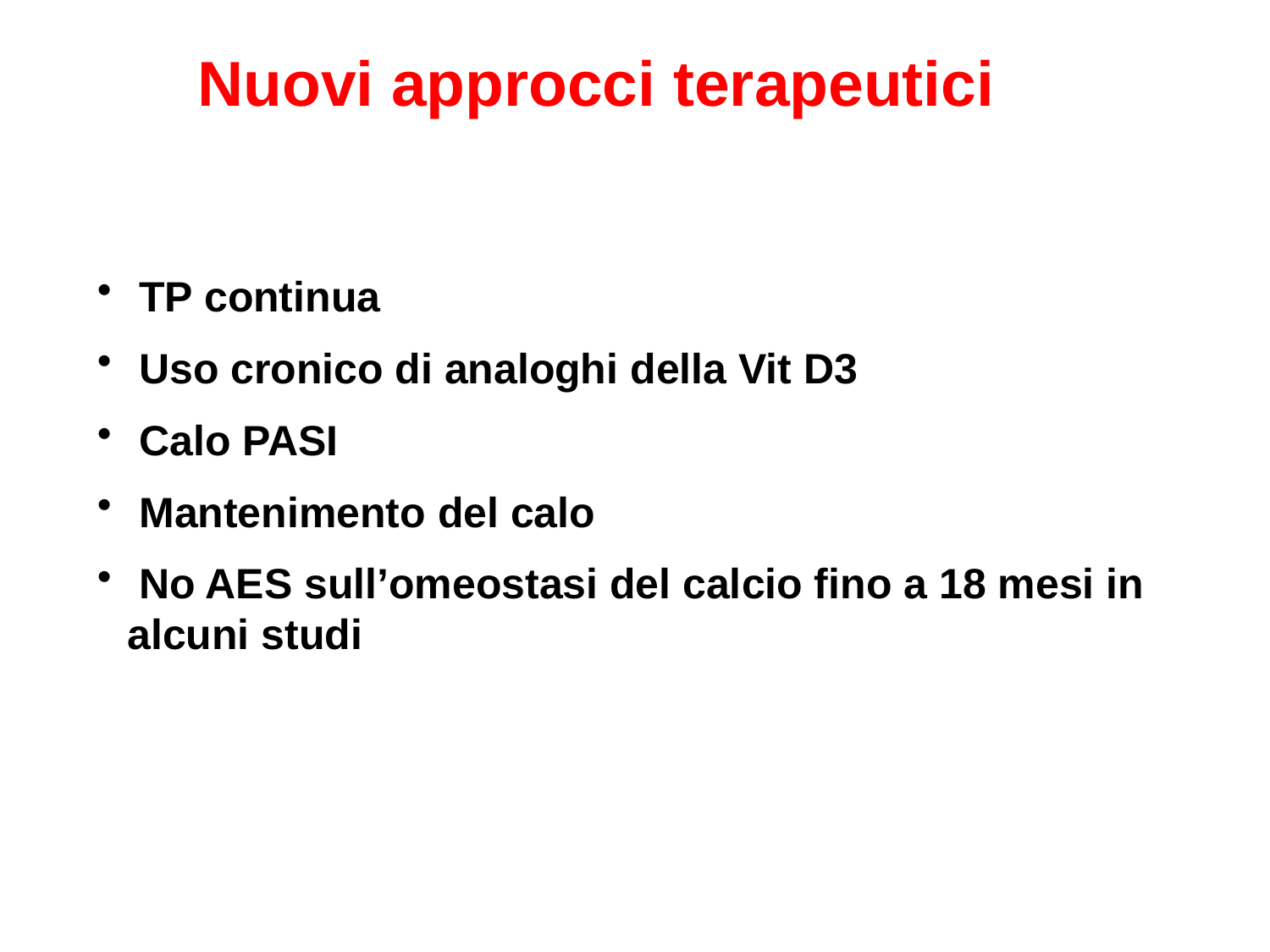

Nuovi approcci terapeutici
 TP continua
 Uso cronico di analoghi della Vit D3
 Calo PASI
 Mantenimento del calo
 No AES sull’omeostasi del calcio fino a 18 mesi in alcuni studi